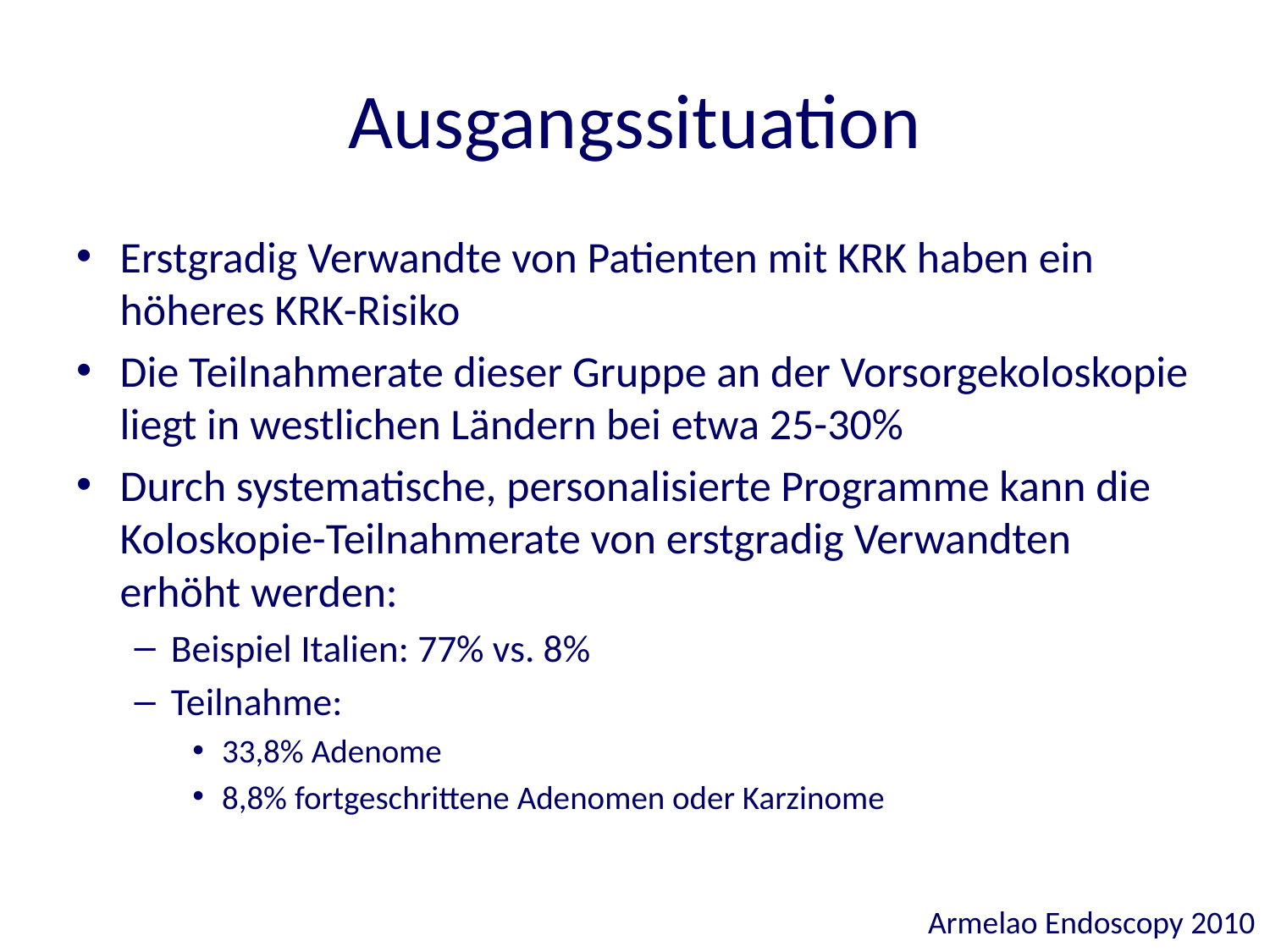

# Ausgangssituation
Erstgradig Verwandte von Patienten mit KRK haben ein höheres KRK-Risiko
Die Teilnahmerate dieser Gruppe an der Vorsorgekoloskopie liegt in westlichen Ländern bei etwa 25-30%
Durch systematische, personalisierte Programme kann die Koloskopie-Teilnahmerate von erstgradig Verwandten erhöht werden:
Beispiel Italien: 77% vs. 8%
Teilnahme:
33,8% Adenome
8,8% fortgeschrittene Adenomen oder Karzinome

Armelao Endoscopy 2010